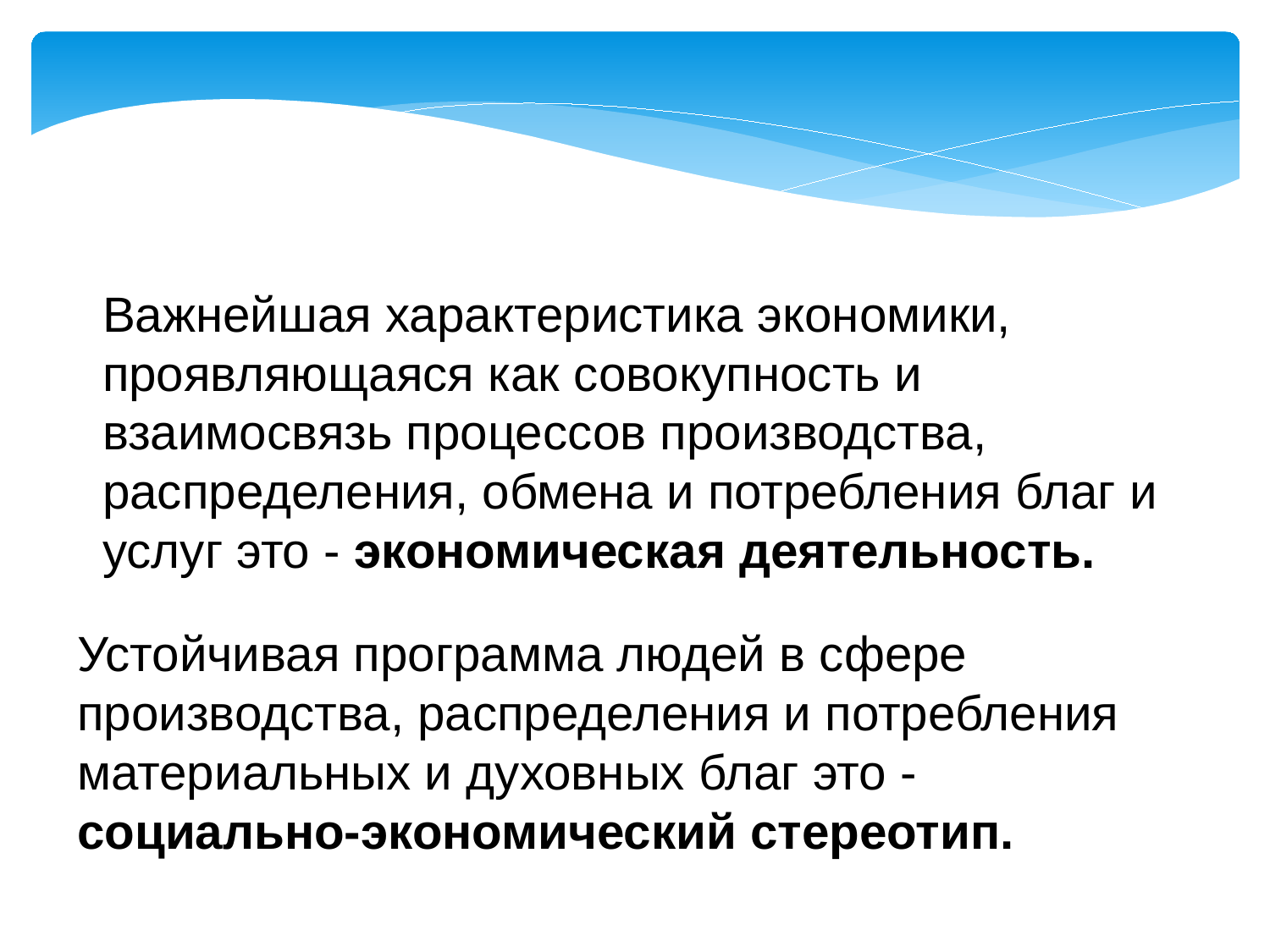

Важнейшая характеристика экономики, проявляющаяся как совокупность и взаимосвязь процессов производства, распределения, обмена и потребления благ и услуг это - экономическая деятельность.
Устойчивая программа людей в сфере производства, распределения и потребления материальных и духовных благ это - социально-экономический стереотип.